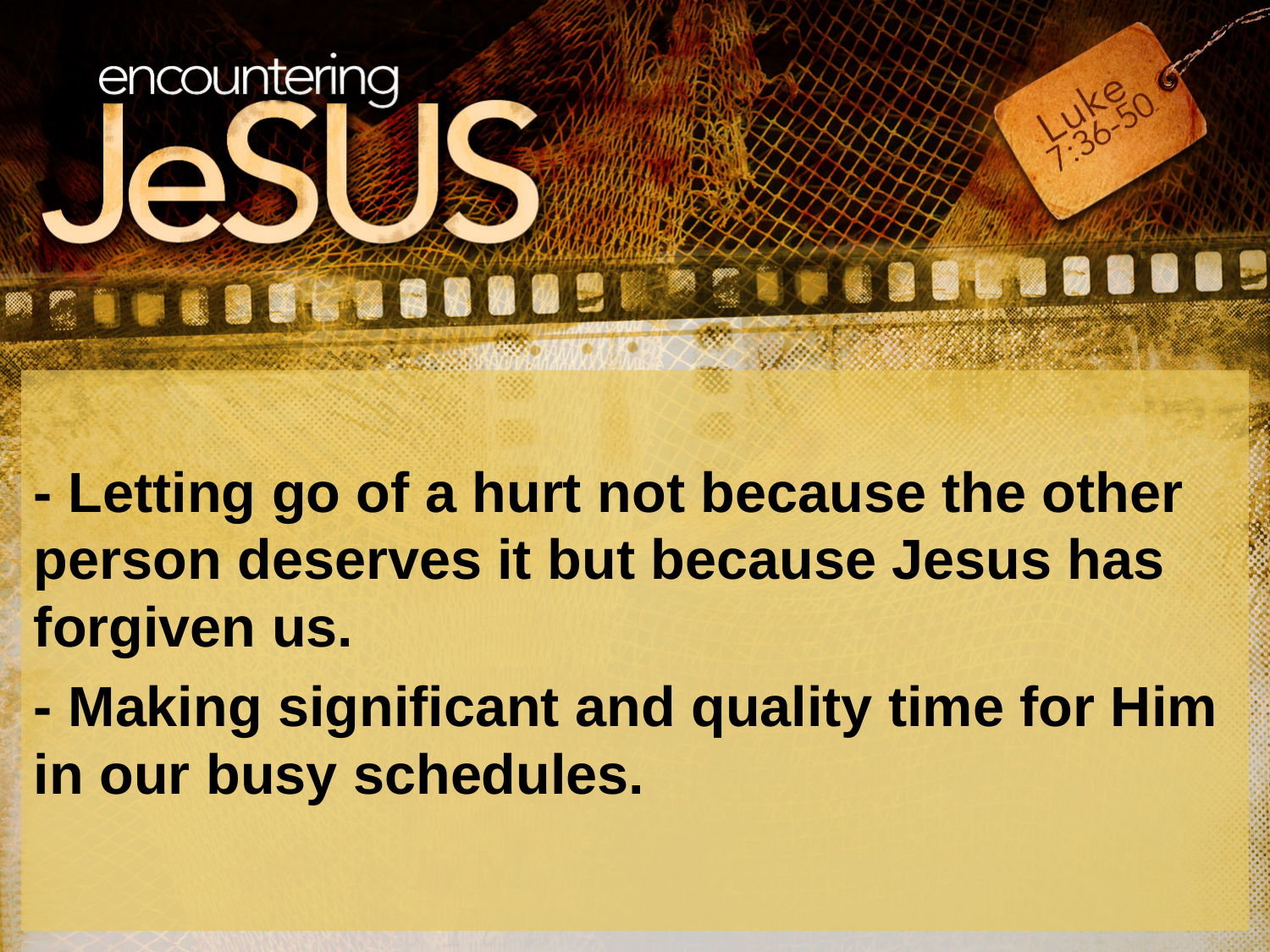

- Letting go of a hurt not because the other person deserves it but because Jesus has forgiven us.
- Making significant and quality time for Him in our busy schedules.